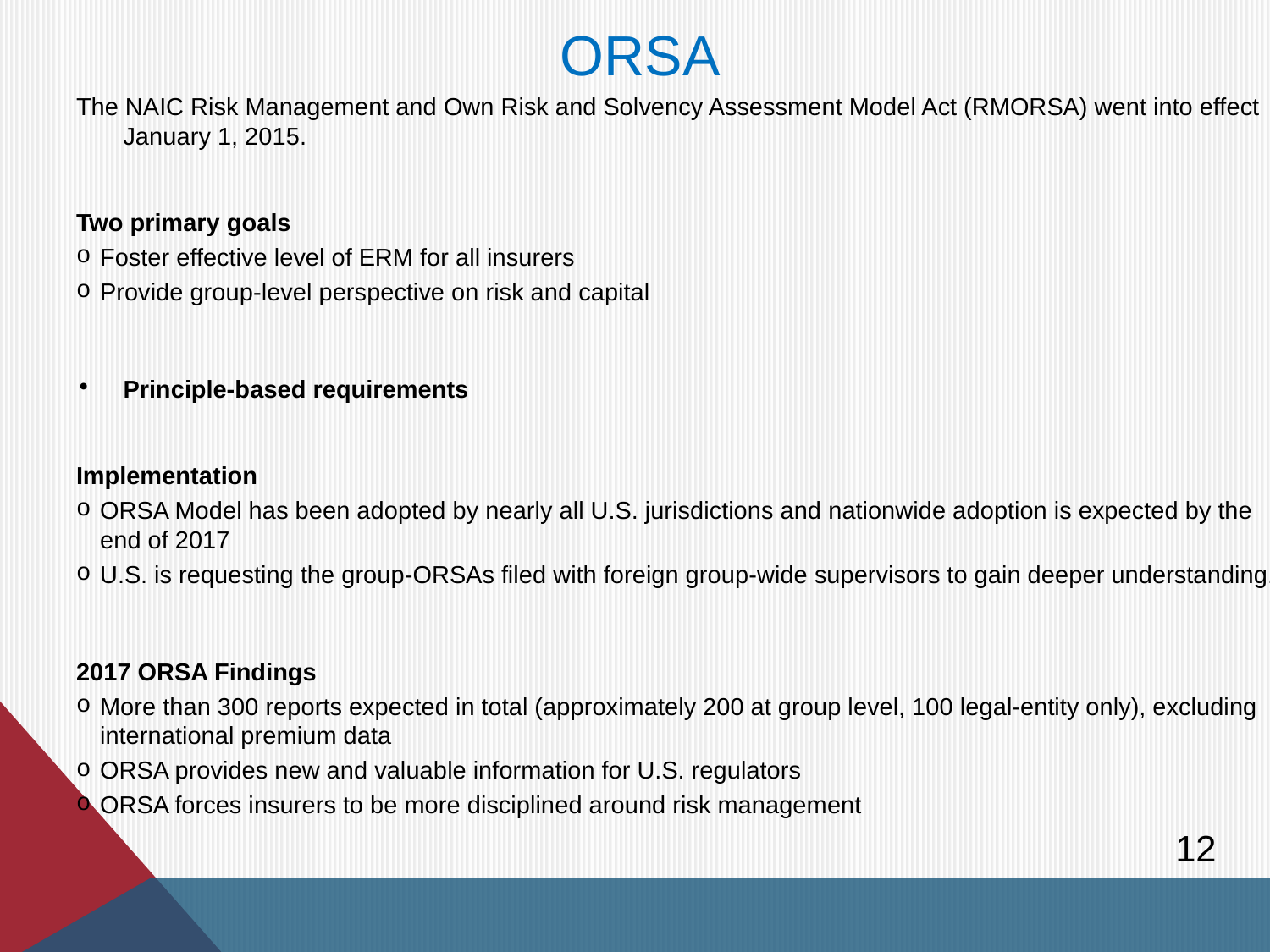

# ORSA
The NAIC Risk Management and Own Risk and Solvency Assessment Model Act (RMORSA) went into effect January 1, 2015.

Two primary goals
Foster effective level of ERM for all insurers
Provide group-level perspective on risk and capital

Principle-based requirements

Implementation
ORSA Model has been adopted by nearly all U.S. jurisdictions and nationwide adoption is expected by the end of 2017
U.S. is requesting the group-ORSAs filed with foreign group-wide supervisors to gain deeper understanding.

2017 ORSA Findings
More than 300 reports expected in total (approximately 200 at group level, 100 legal-entity only), excluding international premium data
ORSA provides new and valuable information for U.S. regulators
ORSA forces insurers to be more disciplined around risk management

12